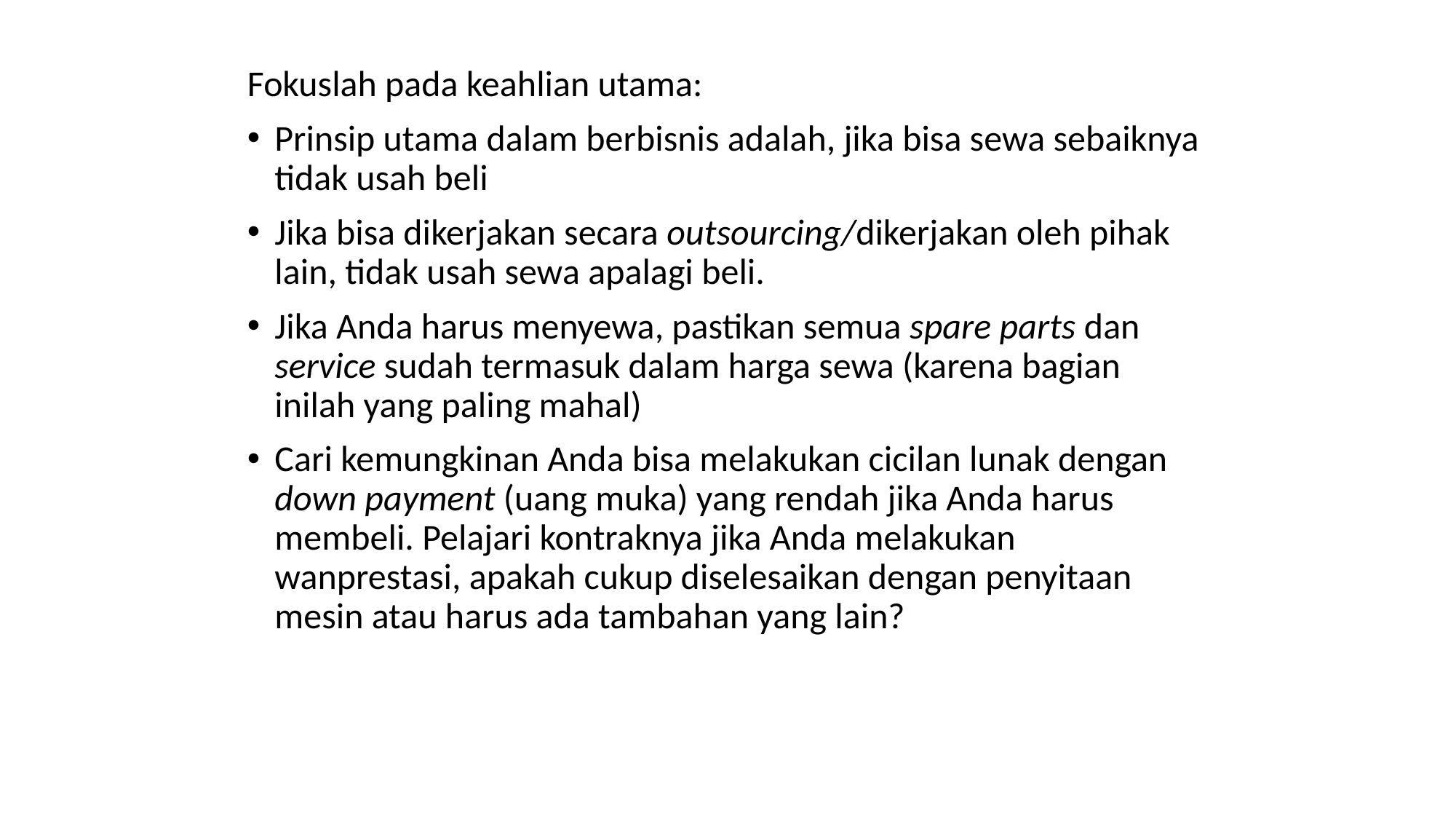

Fokuslah pada keahlian utama:
Prinsip utama dalam berbisnis adalah, jika bisa sewa sebaiknya tidak usah beli
Jika bisa dikerjakan secara outsourcing/dikerjakan oleh pihak lain, tidak usah sewa apalagi beli.
Jika Anda harus menyewa, pastikan semua spare parts dan service sudah termasuk dalam harga sewa (karena bagian inilah yang paling mahal)
Cari kemungkinan Anda bisa melakukan cicilan lunak dengan down payment (uang muka) yang rendah jika Anda harus membeli. Pelajari kontraknya jika Anda melakukan wanprestasi, apakah cukup diselesaikan dengan penyitaan mesin atau harus ada tambahan yang lain?